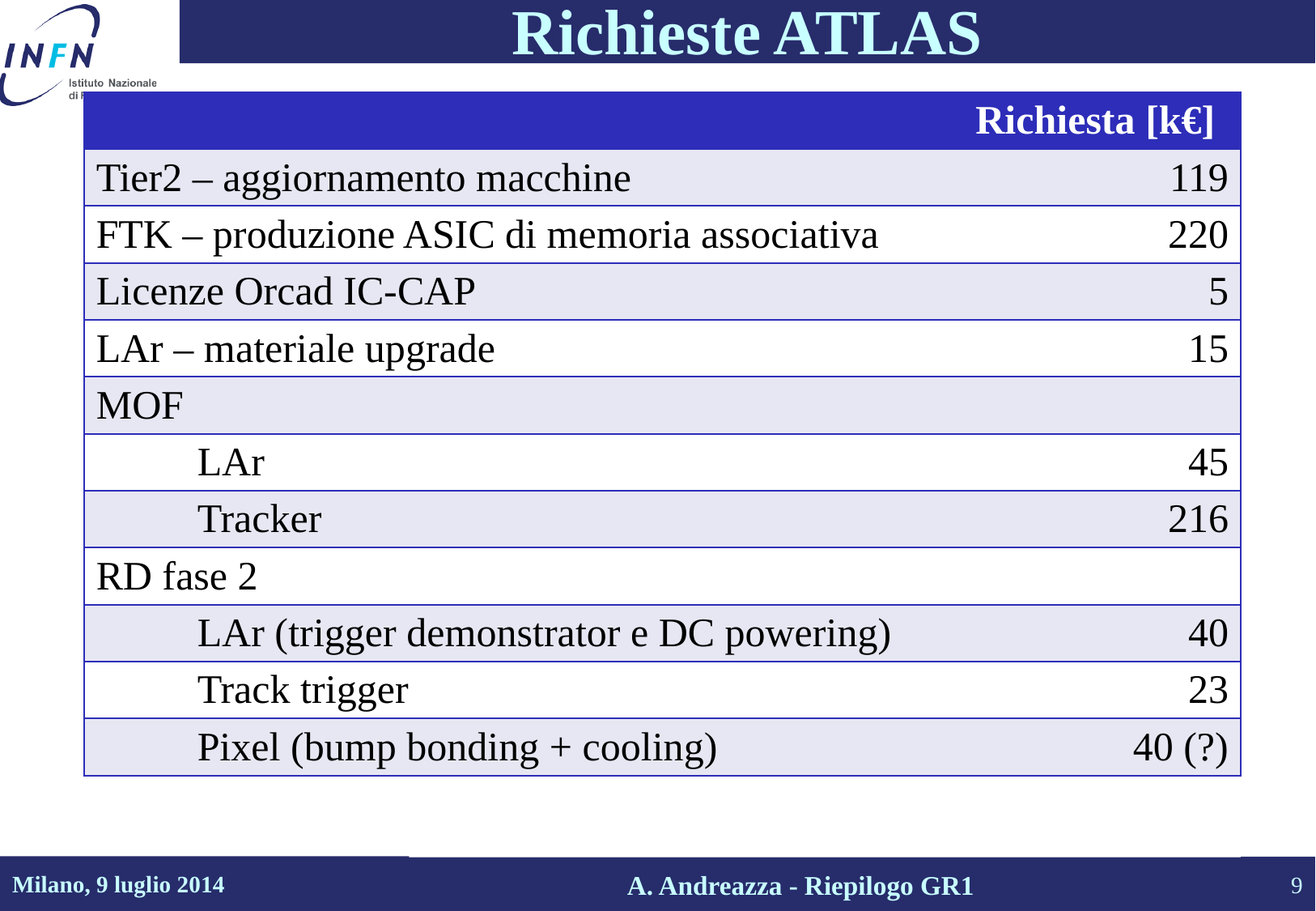

# Richieste ATLAS
|  | Richiesta [k€] |
| --- | --- |
| Tier2 – aggiornamento macchine | 119 |
| FTK – produzione ASIC di memoria associativa | 220 |
| Licenze Orcad IC-CAP | 5 |
| LAr – materiale upgrade | 15 |
| MOF |  |
| LAr | 45 |
| Tracker | 216 |
| RD fase 2 |  |
| LAr (trigger demonstrator e DC powering) | 40 |
| Track trigger | 23 |
| Pixel (bump bonding + cooling) | 40 (?) |
Milano, 9 luglio 2014
9
A. Andreazza - Riepilogo GR1